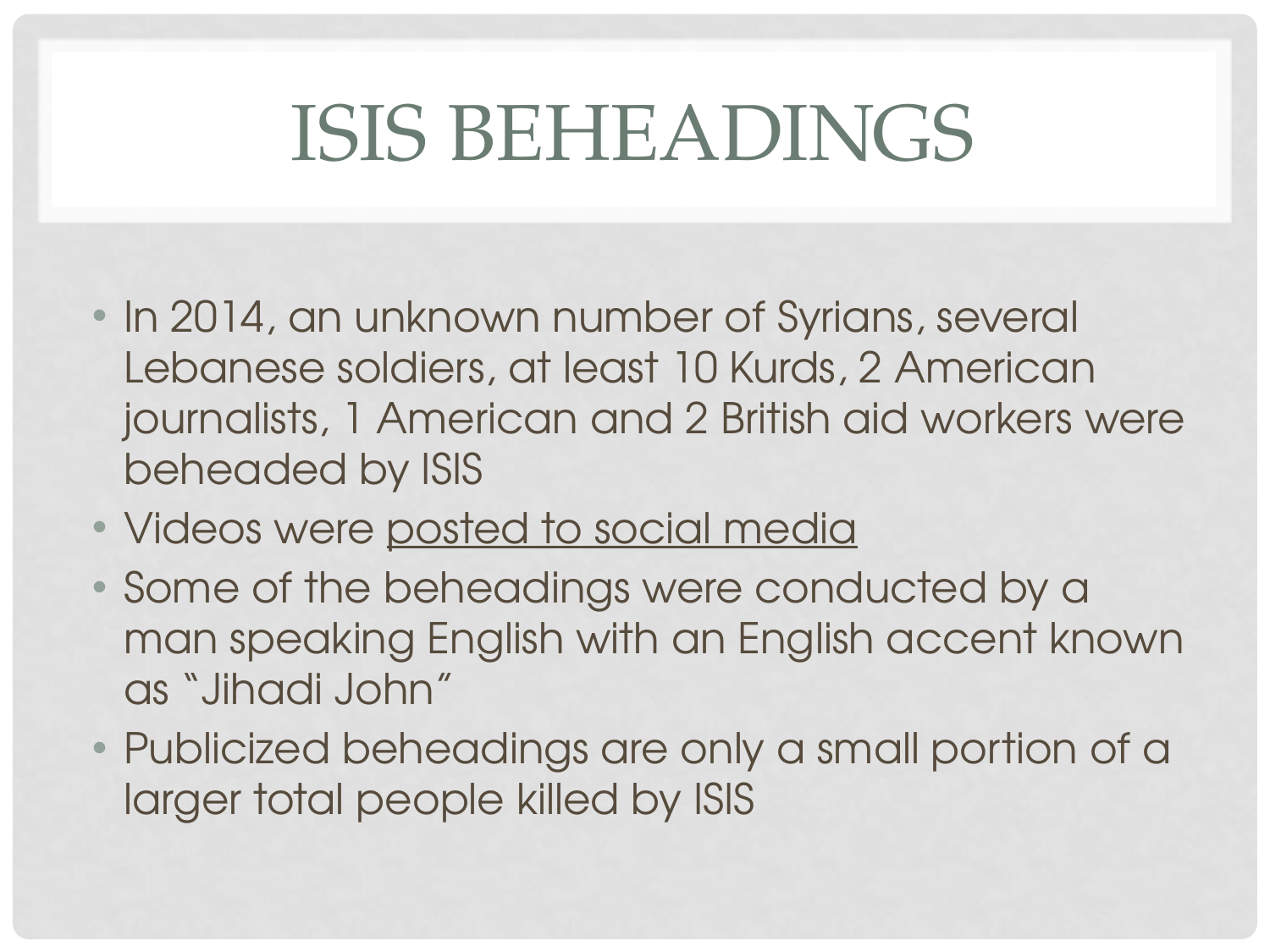

# ISIS Beheadings
In 2014, an unknown number of Syrians, several Lebanese soldiers, at least 10 Kurds, 2 American journalists, 1 American and 2 British aid workers were beheaded by ISIS
Videos were posted to social media
Some of the beheadings were conducted by a man speaking English with an English accent known as “Jihadi John”
Publicized beheadings are only a small portion of a larger total people killed by ISIS